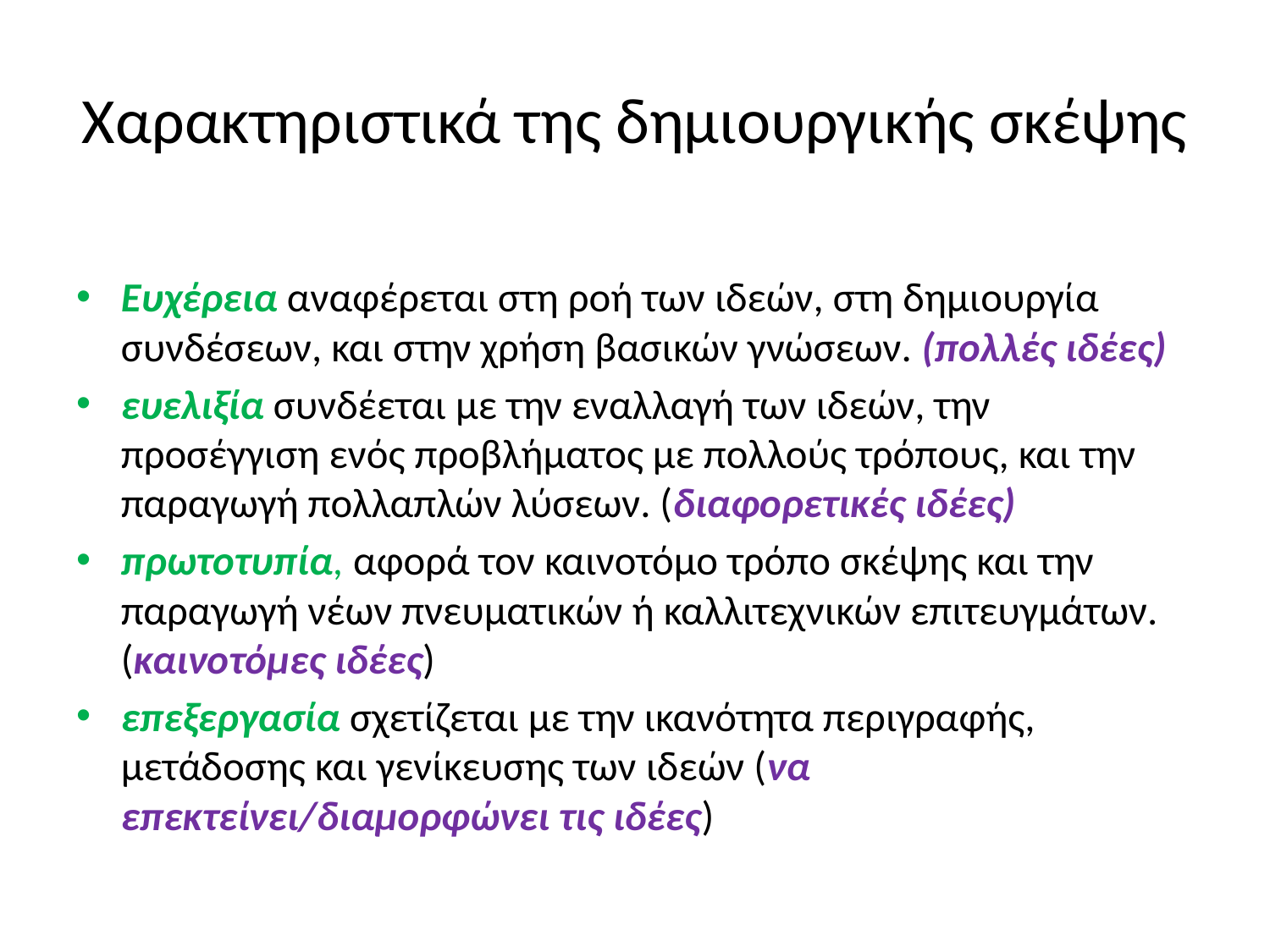

# Χαρακτηριστικά της δημιουργικής σκέψης
Ευχέρεια αναφέρεται στη ροή των ιδεών, στη δημιουργία συνδέσεων, και στην χρήση βασικών γνώσεων. (πολλές ιδέες)
ευελιξία συνδέεται με την εναλλαγή των ιδεών, την προσέγγιση ενός προβλήματος με πολλούς τρόπους, και την παραγωγή πολλαπλών λύσεων. (διαφορετικές ιδέες)
πρωτοτυπία, αφορά τον καινοτόμο τρόπο σκέψης και την παραγωγή νέων πνευματικών ή καλλιτεχνικών επιτευγμάτων. (καινοτόμες ιδέες)
επεξεργασία σχετίζεται με την ικανότητα περιγραφής, μετάδοσης και γενίκευσης των ιδεών (να επεκτείνει/διαμορφώνει τις ιδέες)